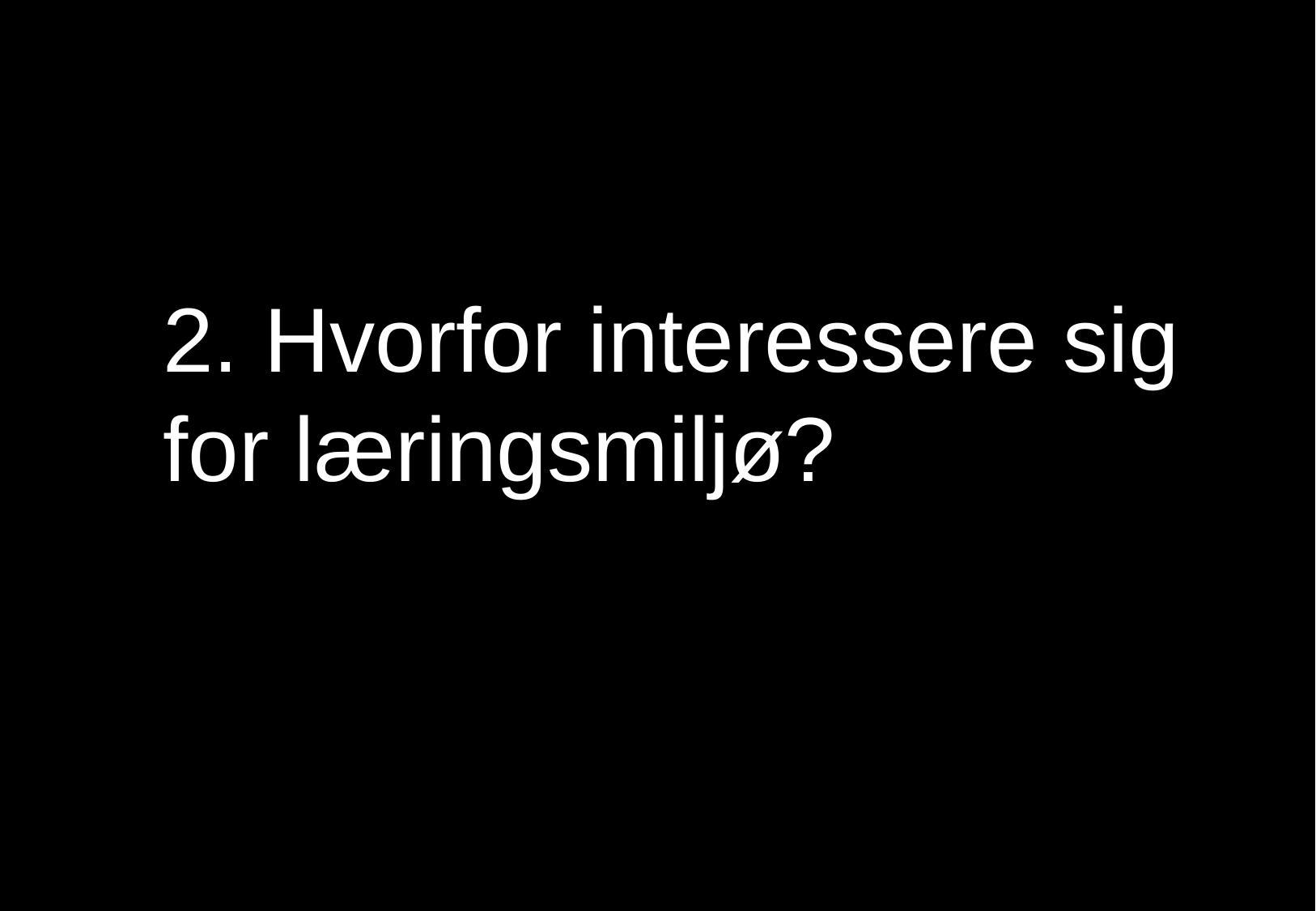

# 2. Hvorfor interessere sig for læringsmiljø?